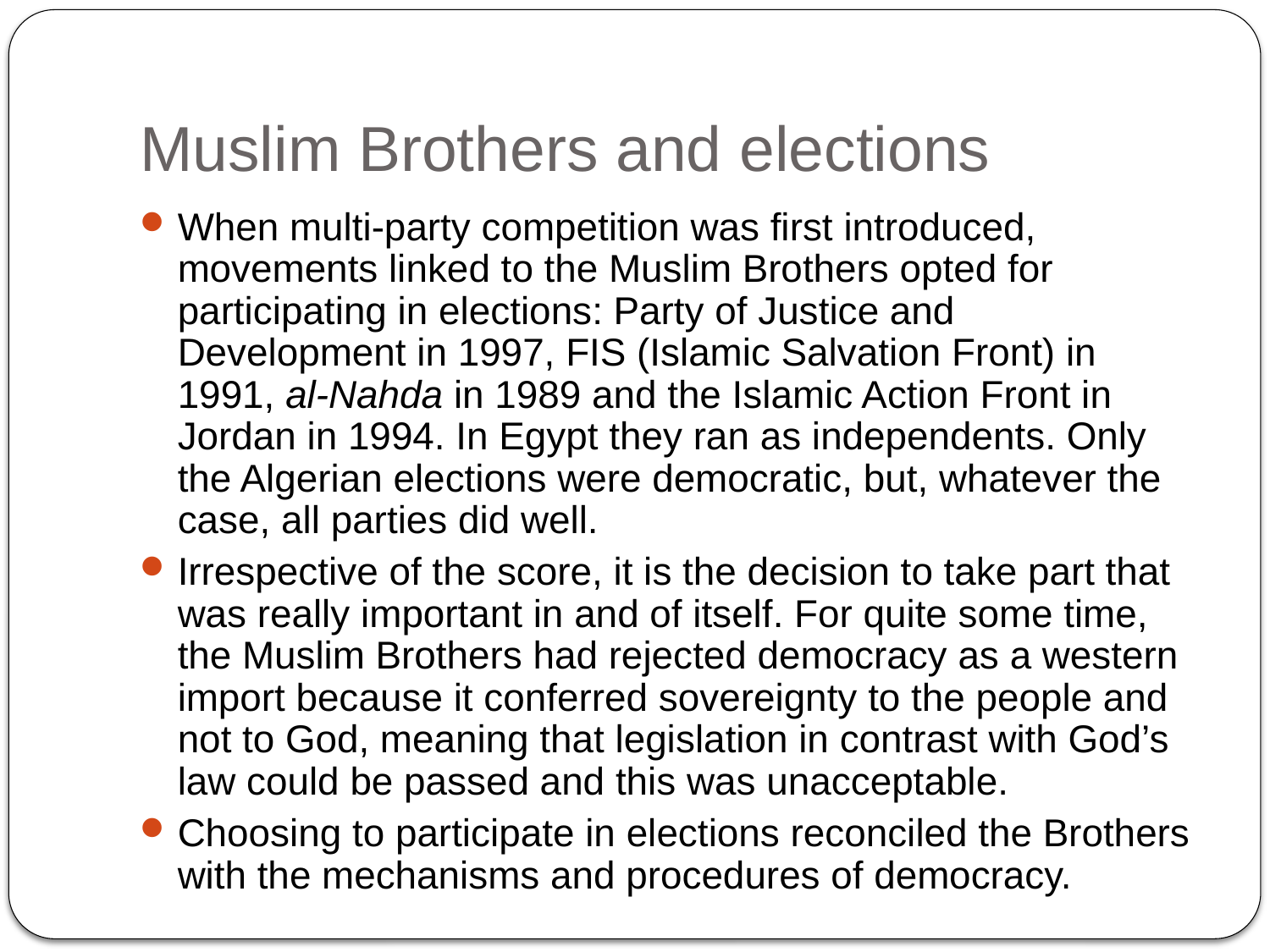

# Muslim Brothers and elections
When multi-party competition was first introduced, movements linked to the Muslim Brothers opted for participating in elections: Party of Justice and Development in 1997, FIS (Islamic Salvation Front) in 1991, al-Nahda in 1989 and the Islamic Action Front in Jordan in 1994. In Egypt they ran as independents. Only the Algerian elections were democratic, but, whatever the case, all parties did well.
Irrespective of the score, it is the decision to take part that was really important in and of itself. For quite some time, the Muslim Brothers had rejected democracy as a western import because it conferred sovereignty to the people and not to God, meaning that legislation in contrast with God’s law could be passed and this was unacceptable.
Choosing to participate in elections reconciled the Brothers with the mechanisms and procedures of democracy.